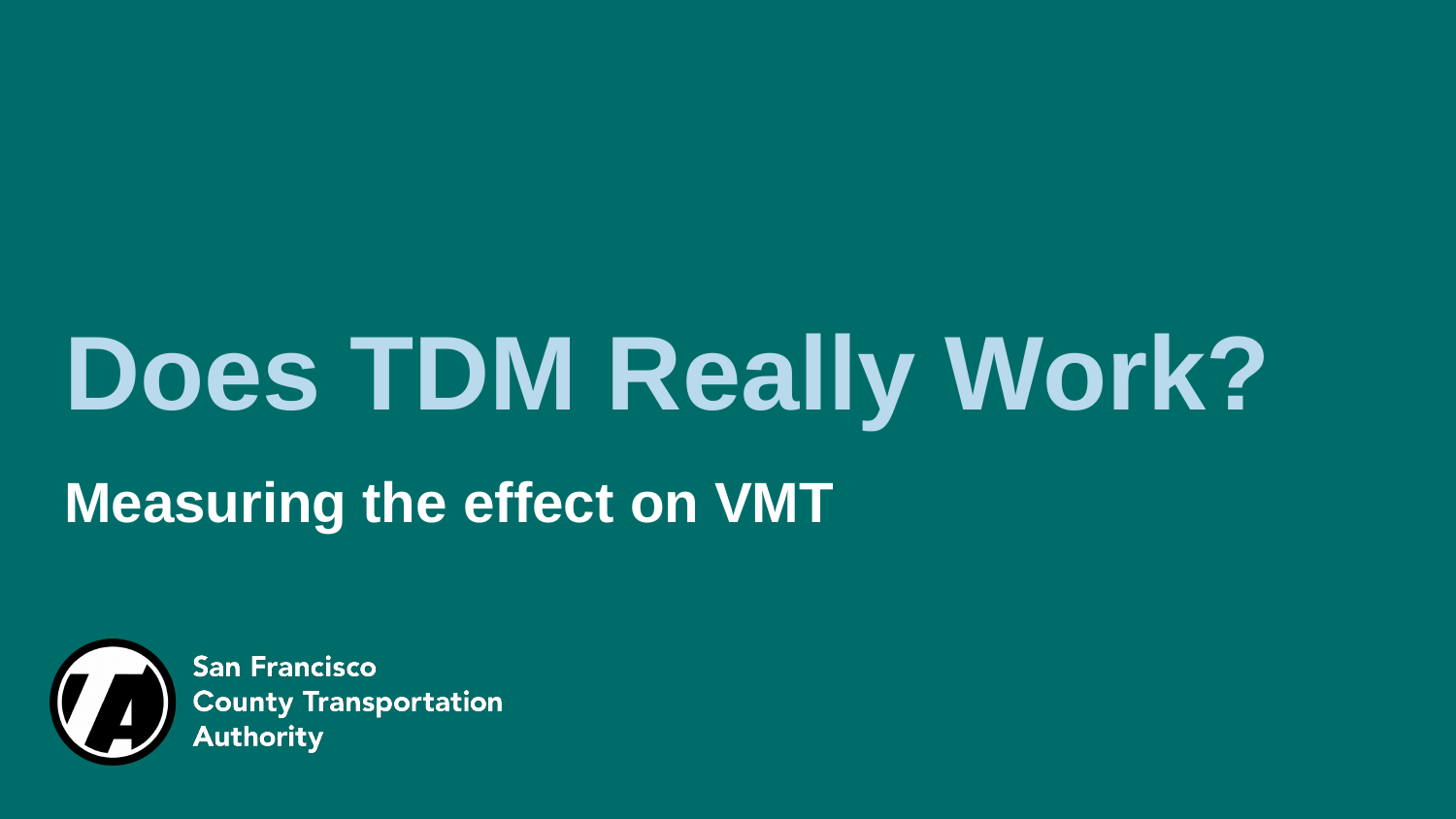

# Does TDM Really Work?
Measuring the effect on VMT